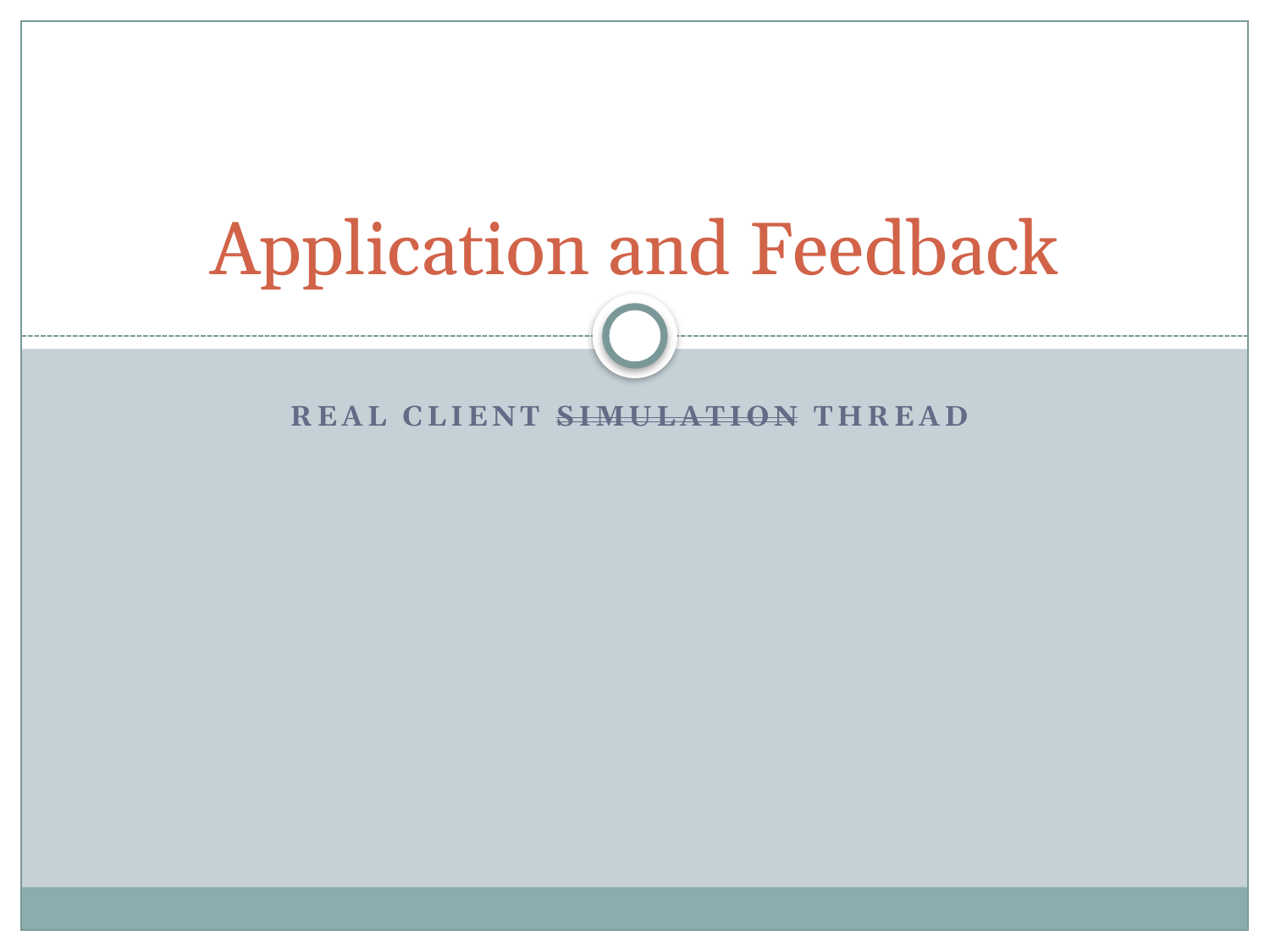

# Application and Feedback
Real Client Simulation Thread